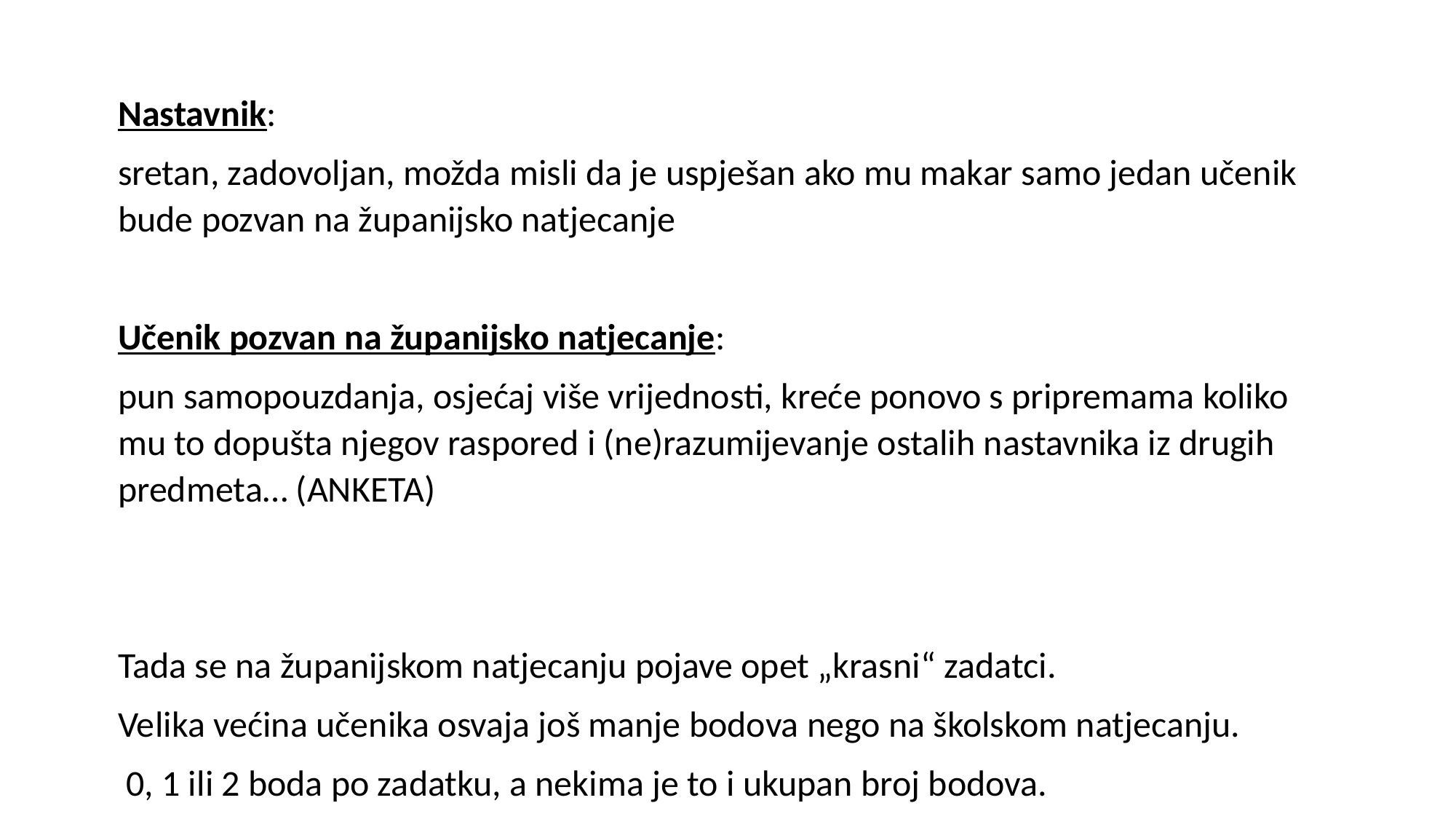

Nastavnik:
sretan, zadovoljan, možda misli da je uspješan ako mu makar samo jedan učenik bude pozvan na županijsko natjecanje

Učenik pozvan na županijsko natjecanje:
pun samopouzdanja, osjećaj više vrijednosti, kreće ponovo s pripremama koliko mu to dopušta njegov raspored i (ne)razumijevanje ostalih nastavnika iz drugih predmeta… (ANKETA)

Tada se na županijskom natjecanju pojave opet „krasni“ zadatci.
Velika većina učenika osvaja još manje bodova nego na školskom natjecanju.
 0, 1 ili 2 boda po zadatku, a nekima je to i ukupan broj bodova.